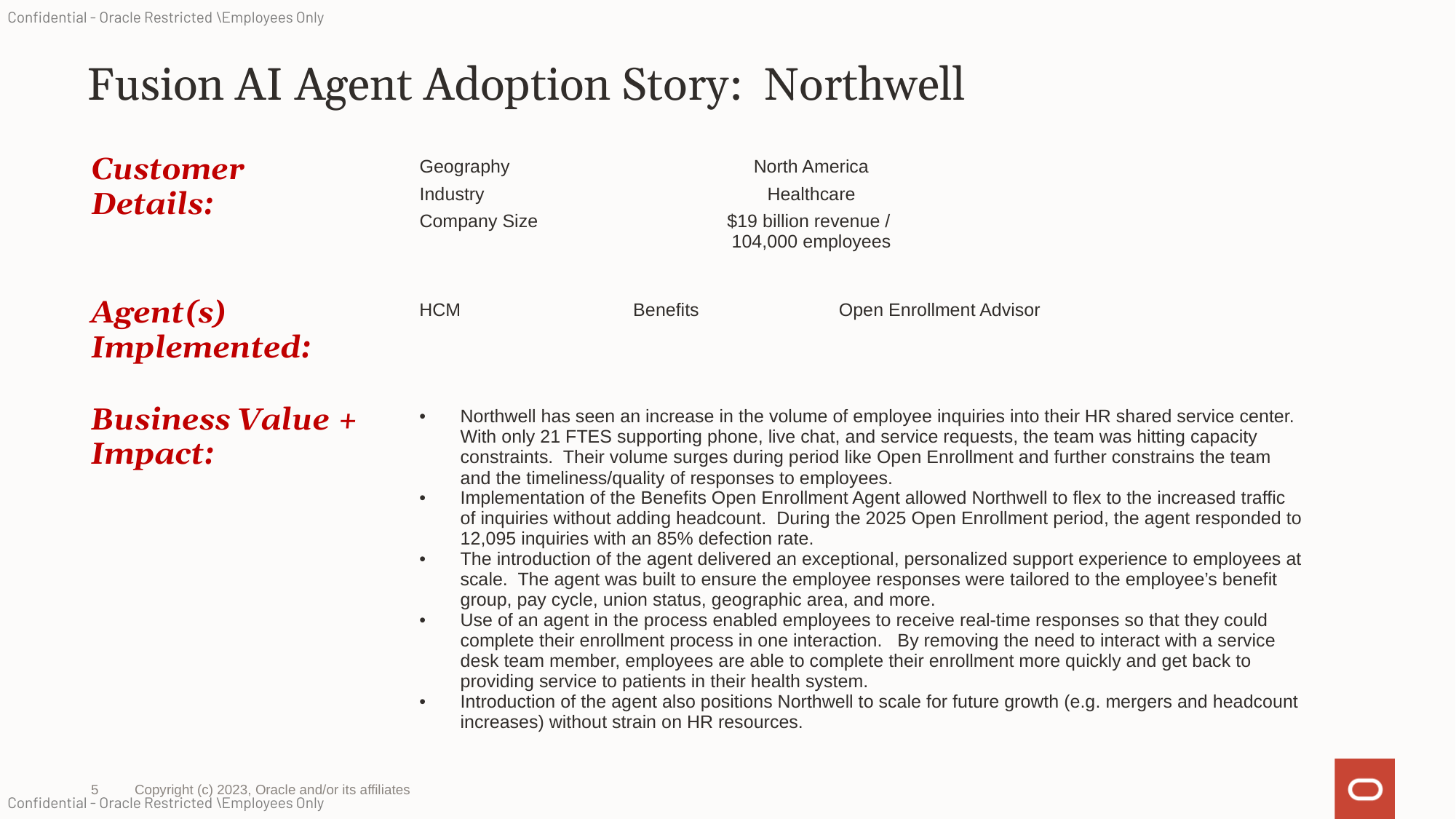

Fusion AI Agent Adoption Story:  Northwell
| Geography | North America |
| --- | --- |
| Industry | Healthcare |
| Company Size | $19 billion revenue / 104,000 employees |
Customer Details:
| HCM | Benefits | Open Enrollment Advisor |
| --- | --- | --- |
Agent(s) Implemented:
| Northwell has seen an increase in the volume of employee inquiries into their HR shared service center. With only 21 FTES supporting phone, live chat, and service requests, the team was hitting capacity constraints. Their volume surges during period like Open Enrollment and further constrains the team and the timeliness/quality of responses to employees. Implementation of the Benefits Open Enrollment Agent allowed Northwell to flex to the increased traffic of inquiries without adding headcount. During the 2025 Open Enrollment period, the agent responded to 12,095 inquiries with an 85% defection rate. The introduction of the agent delivered an exceptional, personalized support experience to employees at scale. The agent was built to ensure the employee responses were tailored to the employee’s benefit group, pay cycle, union status, geographic area, and more. Use of an agent in the process enabled employees to receive real-time responses so that they could complete their enrollment process in one interaction. By removing the need to interact with a service desk team member, employees are able to complete their enrollment more quickly and get back to providing service to patients in their health system. Introduction of the agent also positions Northwell to scale for future growth (e.g. mergers and headcount increases) without strain on HR resources. |
| --- |
|  |
Business Value +
Impact:
5
Copyright (c) 2023, Oracle and/or its affiliates